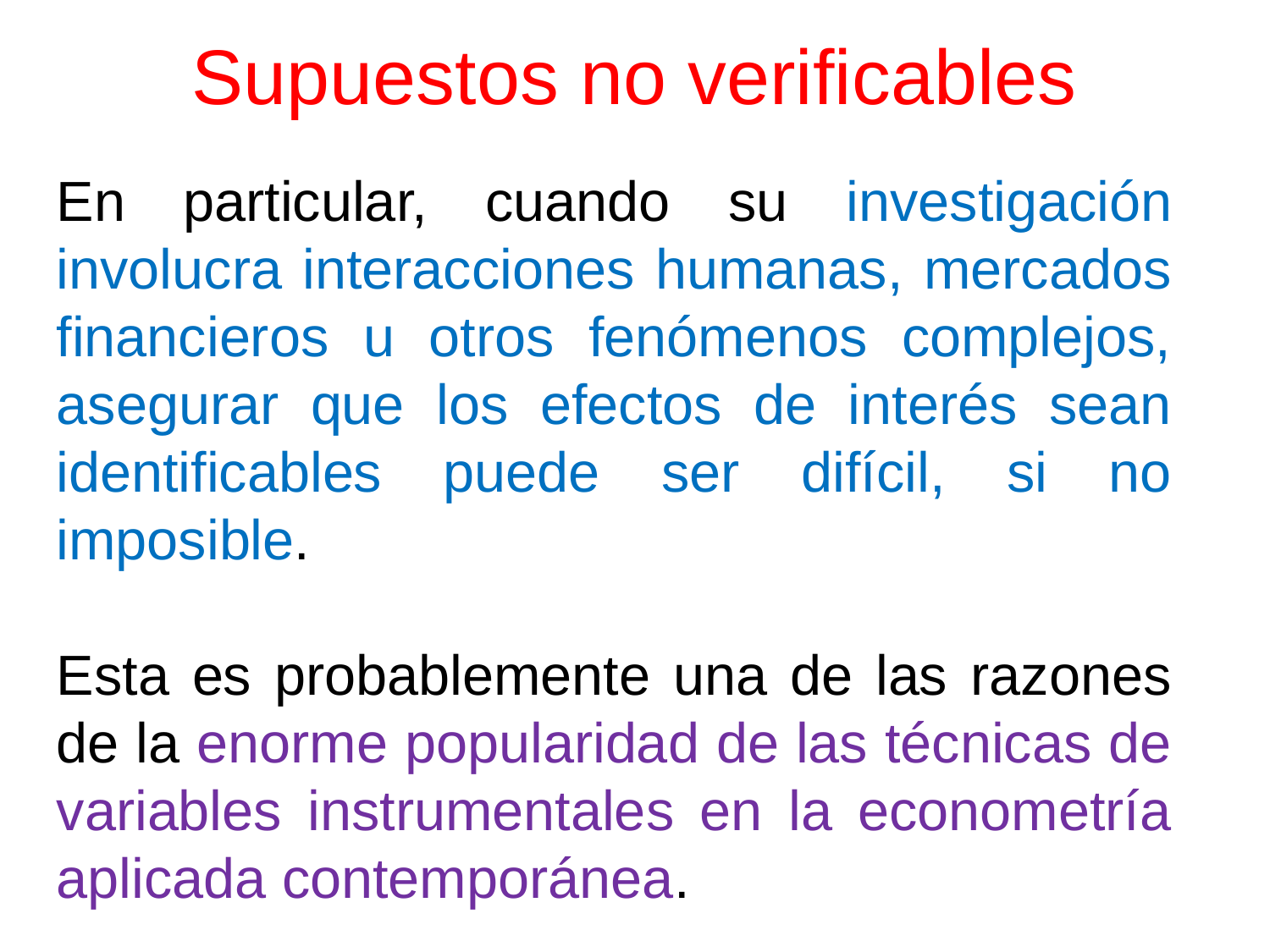

# Supuestos no verificables
En particular, cuando su investigación involucra interacciones humanas, mercados financieros u otros fenómenos complejos, asegurar que los efectos de interés sean identificables puede ser difícil, si no imposible.

Esta es probablemente una de las razones de la enorme popularidad de las técnicas de variables instrumentales en la econometría aplicada contemporánea.